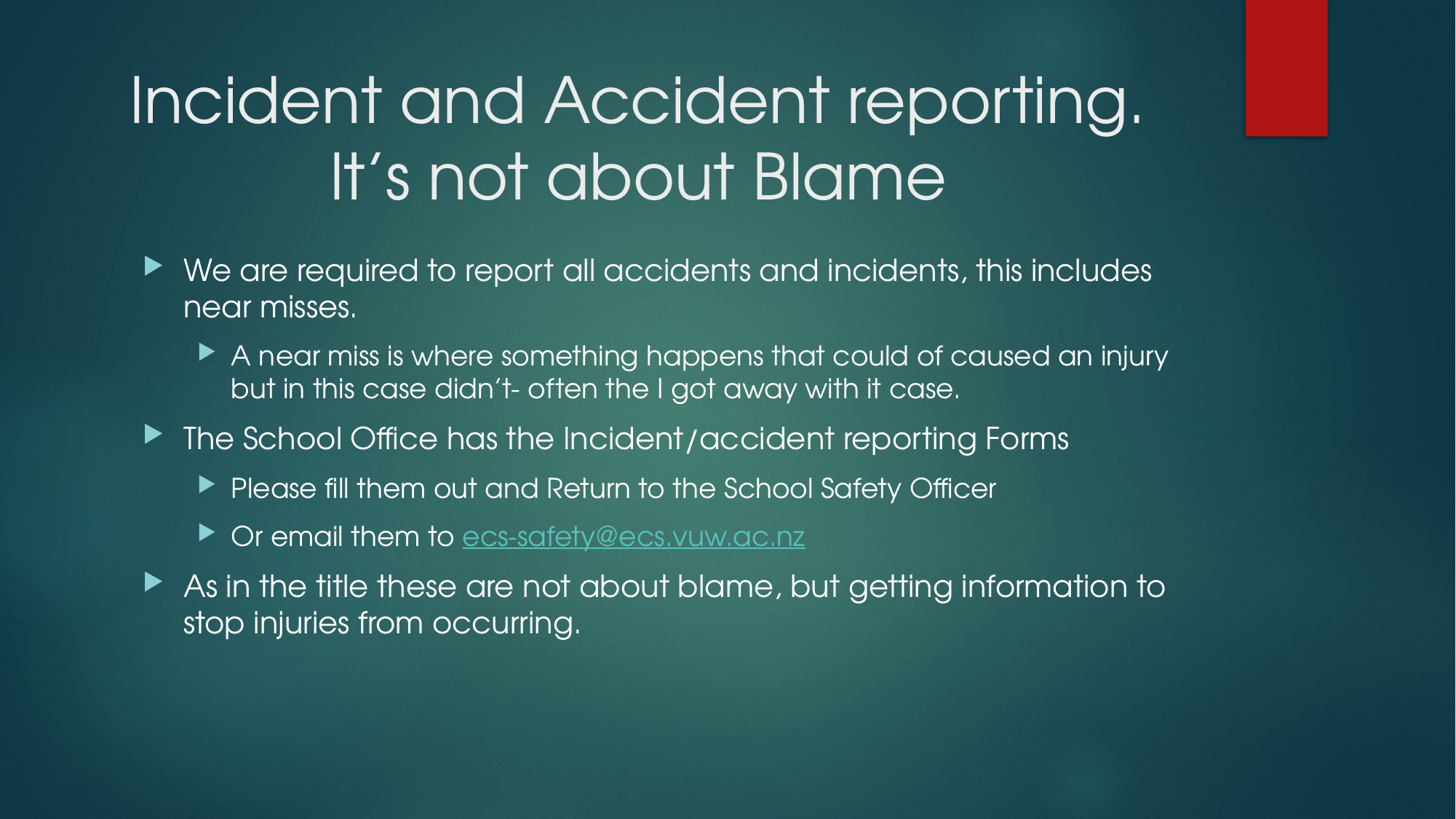

# Incident and Accident reporting. It’s not about Blame
We are required to report all accidents and incidents, this includes near misses.
A near miss is where something happens that could of caused an injury but in this case didn’t- often the I got away with it case.
The School Office has the Incident/accident reporting Forms
Please fill them out and Return to the School Safety Officer
Or email them to ecs-safety@ecs.vuw.ac.nz
As in the title these are not about blame, but getting information to stop injuries from occurring.